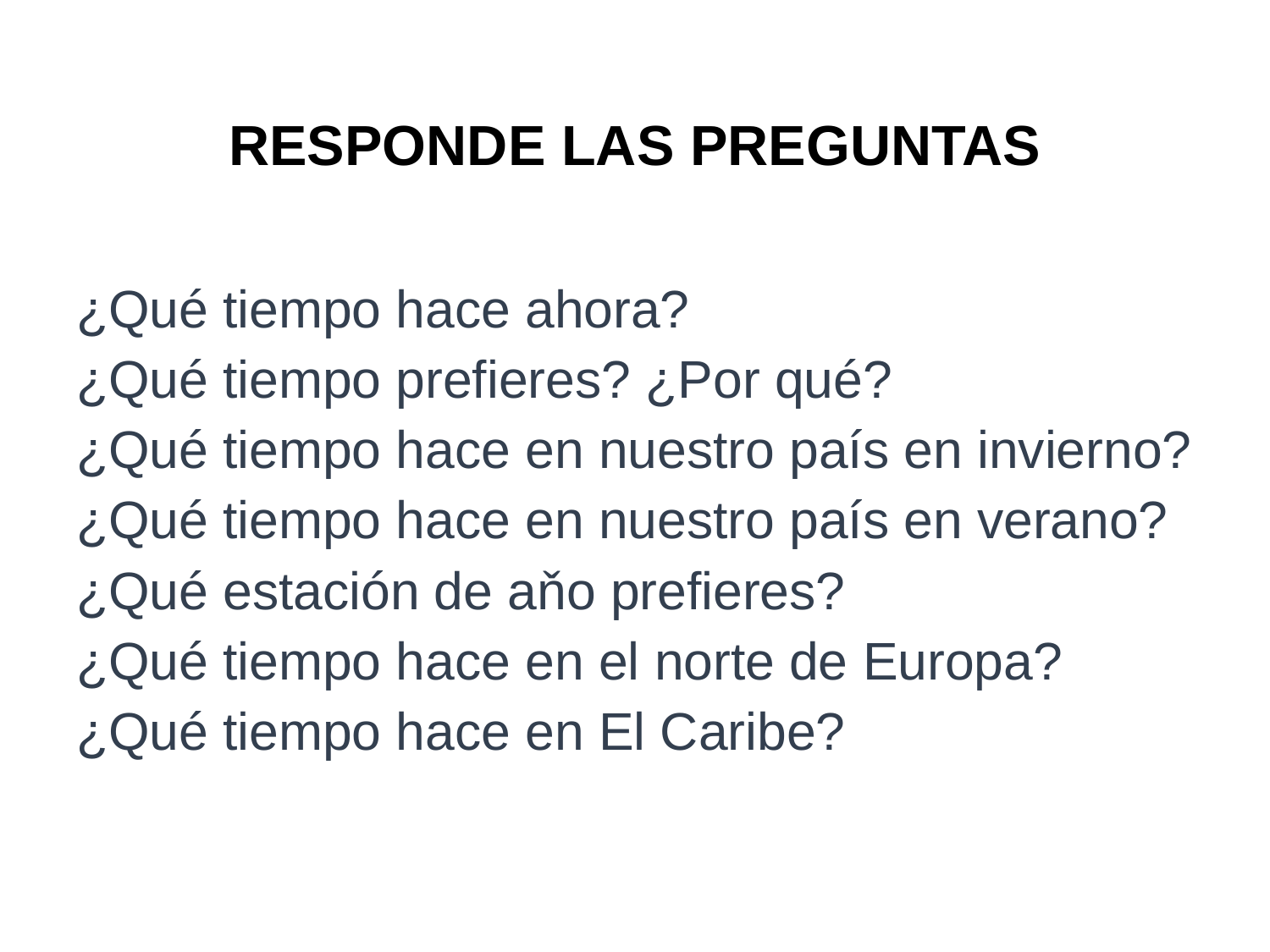

# RESPONDE LAS PREGUNTAS
¿Qué tiempo hace ahora?
¿Qué tiempo prefieres? ¿Por qué?
¿Qué tiempo hace en nuestro país en invierno?
¿Qué tiempo hace en nuestro país en verano?
¿Qué estación de aňo prefieres?
¿Qué tiempo hace en el norte de Europa?
¿Qué tiempo hace en El Caribe?